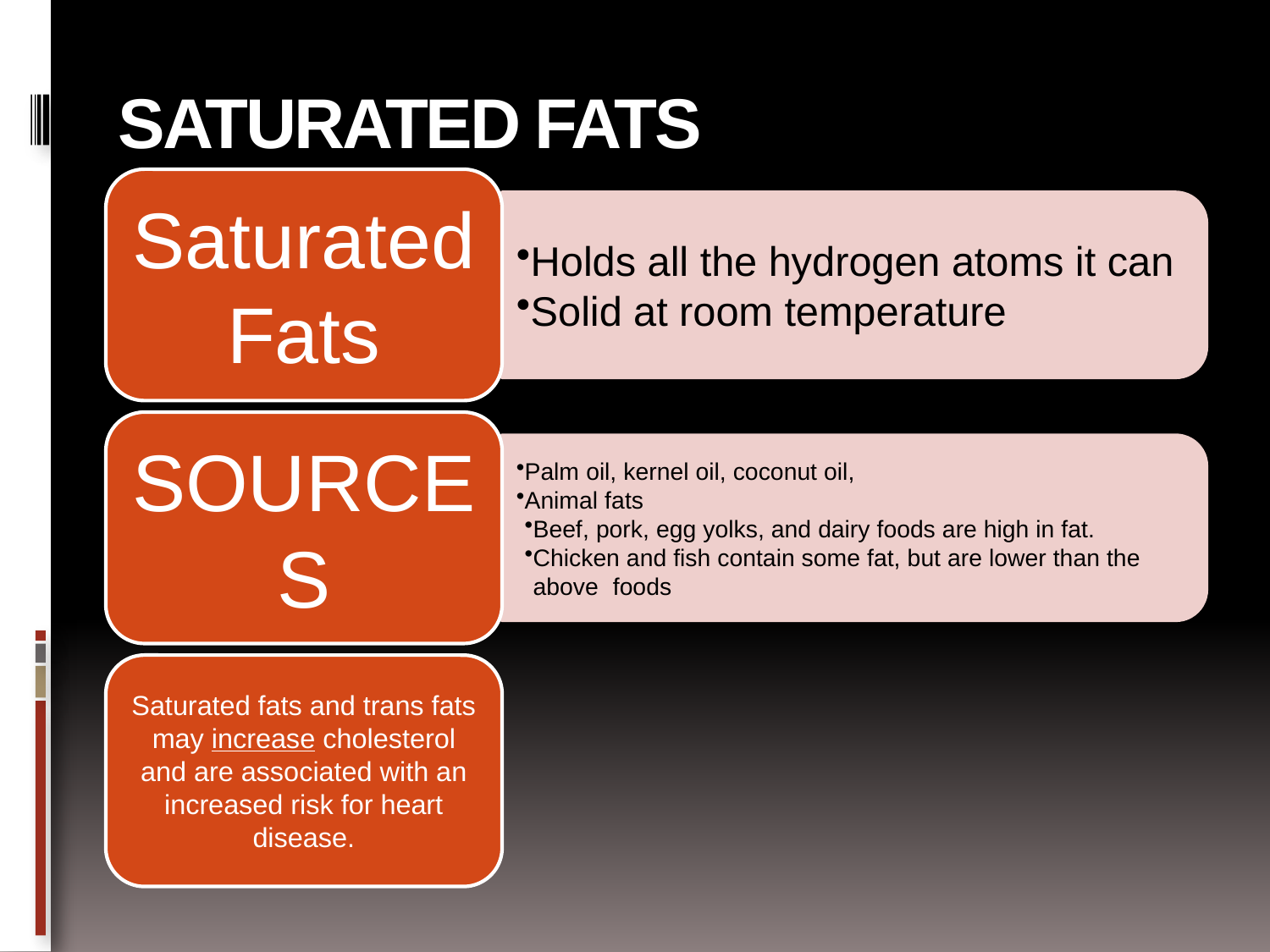

# Saturated fats
Saturated Fats
Holds all the hydrogen atoms it can
Solid at room temperature
SOURCES
Palm oil, kernel oil, coconut oil,
Animal fats
Beef, pork, egg yolks, and dairy foods are high in fat.
Chicken and fish contain some fat, but are lower than the above 	foods
Saturated fats and trans fats may increase cholesterol and are associated with an increased risk for heart disease.